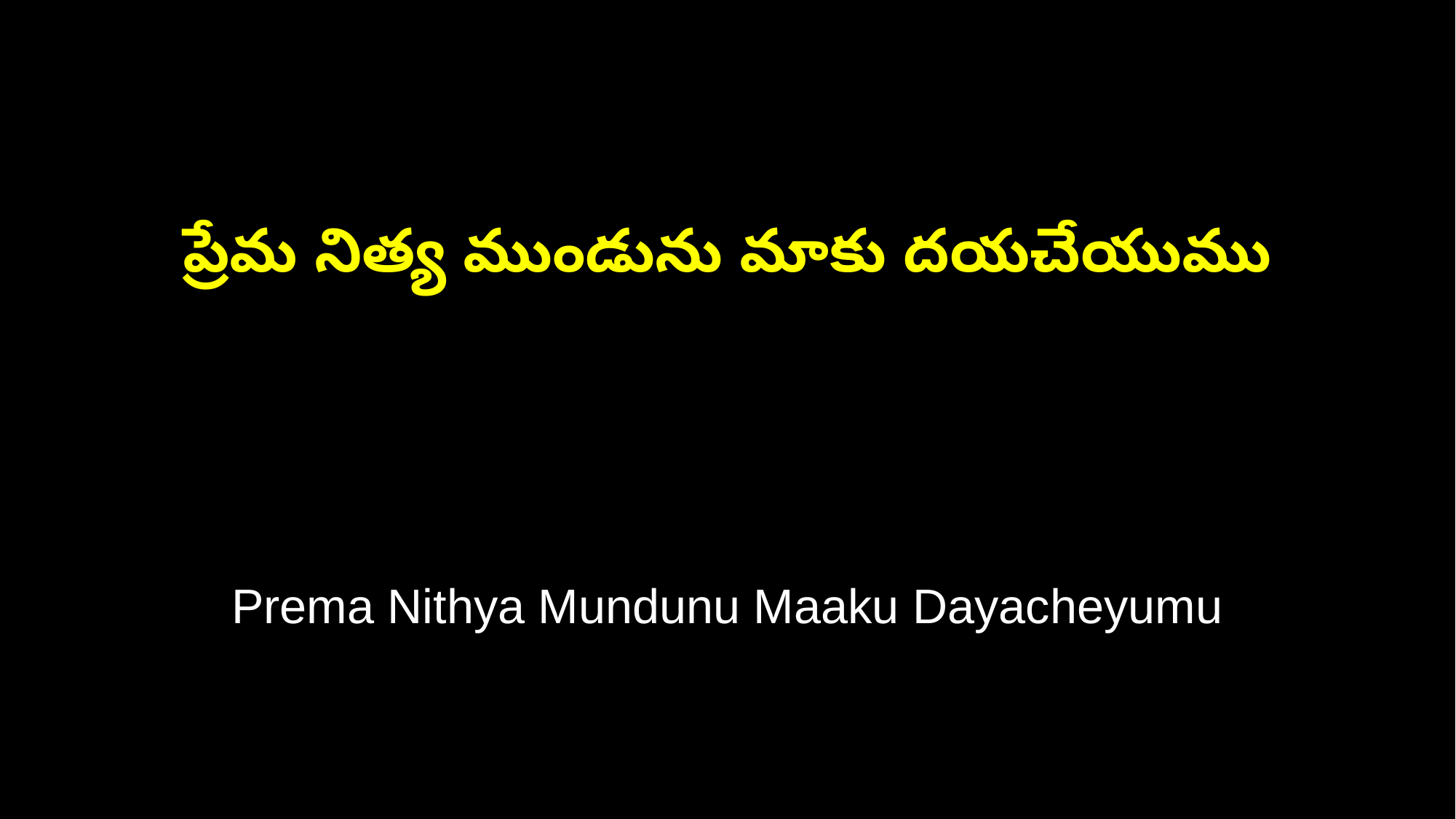

ప్రేమ నిత్య ముండును మాకు దయచేయుము
Prema Nithya Mundunu Maaku Dayacheyumu